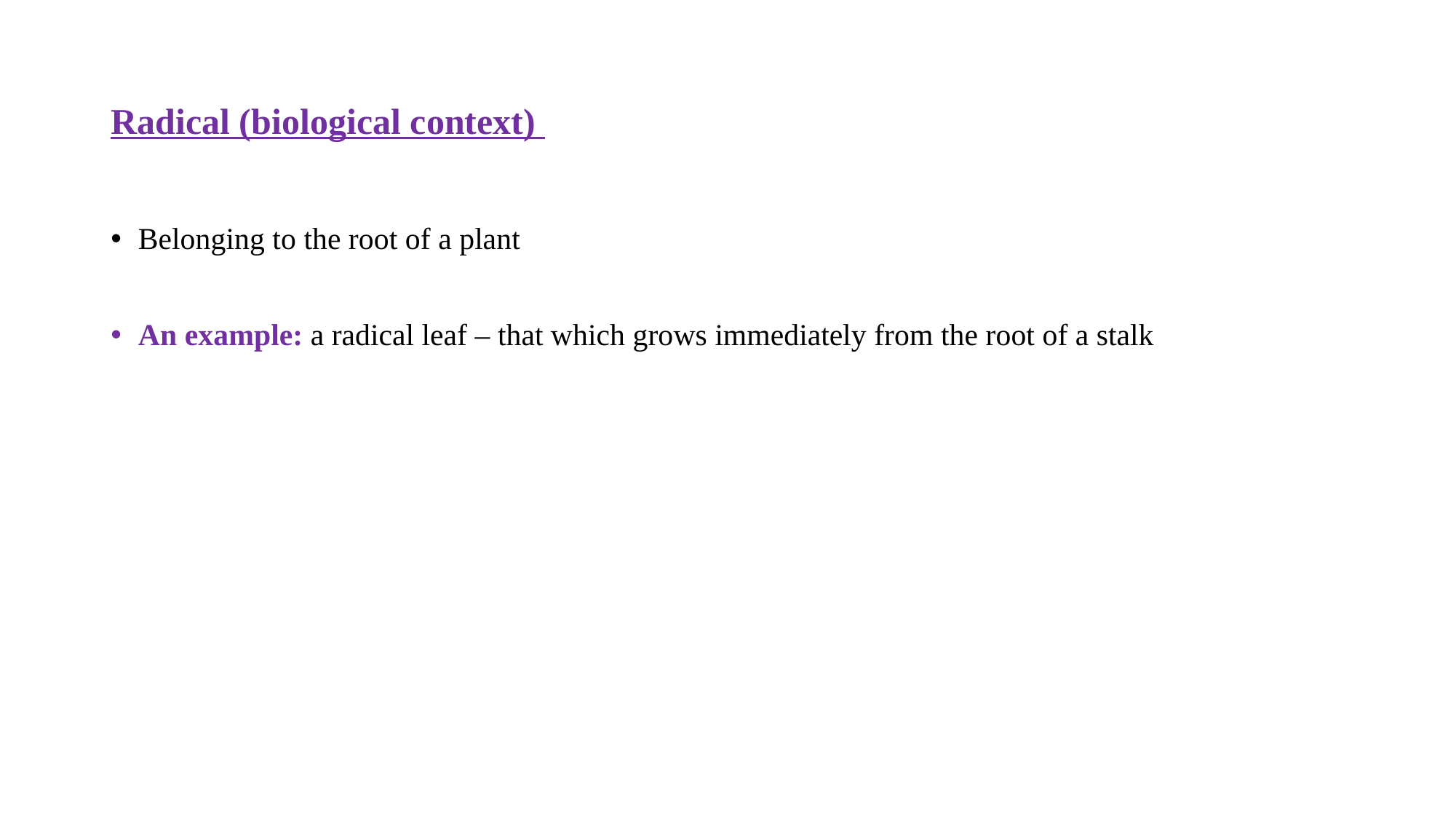

# Radical (biological context)
Belonging to the root of a plant

An example: a radical leaf – that which grows immediately from the root of a stalk